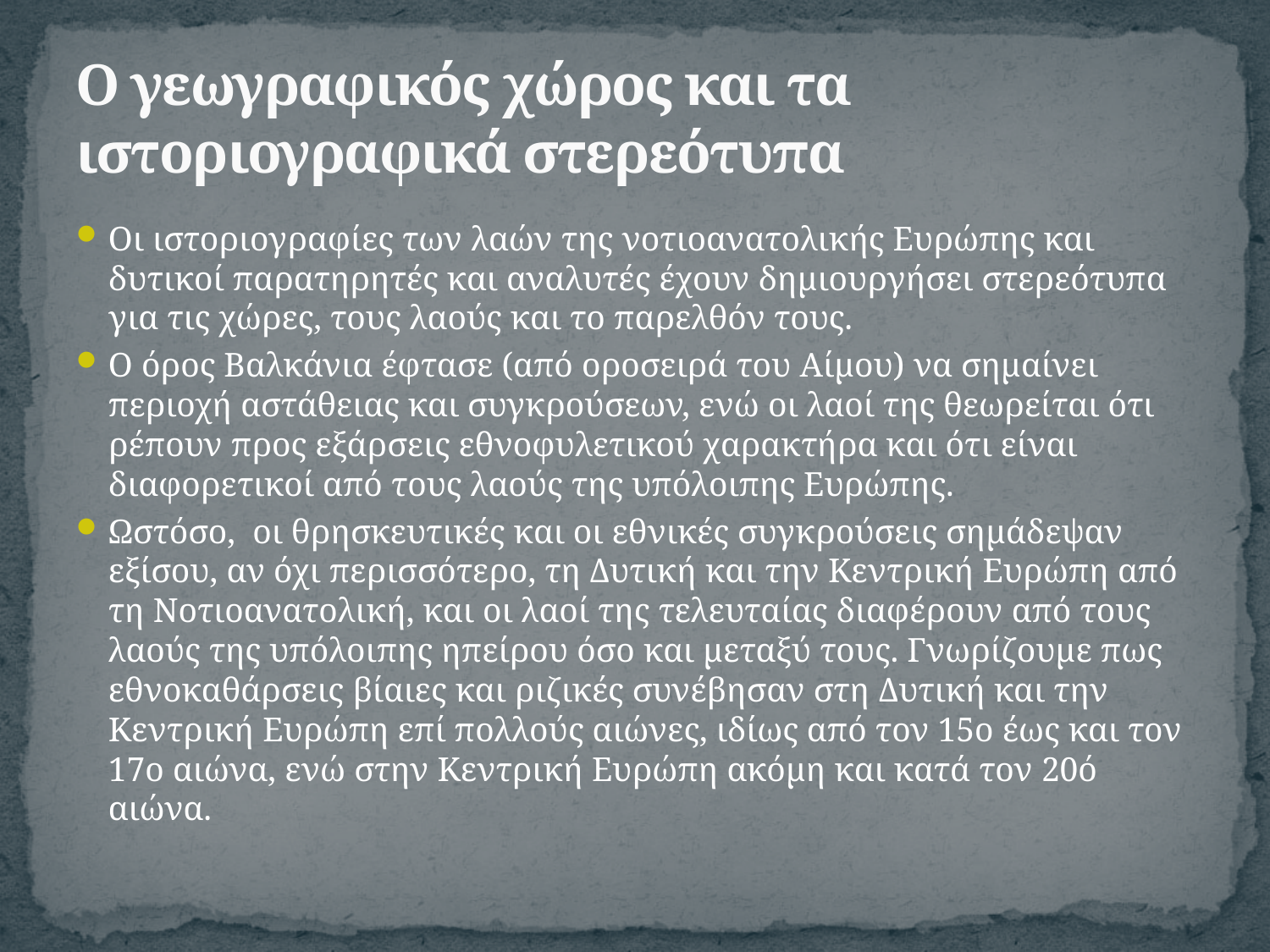

# Ο γεωγραφικός χώρος και τα ιστοριογραφικά στερεότυπα
Οι ιστοριογραφίες των λαών της νοτιοανατολικής Ευρώπης και δυτικοί παρατηρητές και αναλυτές έχουν δημιουργήσει στερεότυπα για τις χώρες, τους λαούς και το παρελθόν τους.
Ο όρος Βαλκάνια έφτασε (από οροσειρά του Αίμου) να σημαίνει περιοχή αστάθειας και συγκρούσεων, ενώ οι λαοί της θεωρείται ότι ρέπουν προς εξάρσεις εθνοφυλετικού χαρακτήρα και ότι είναι διαφορετικοί από τους λαούς της υπόλοιπης Ευρώπης.
Ωστόσο,  οι θρησκευτικές και οι εθνικές συγκρούσεις σημάδεψαν εξίσου, αν όχι περισσότερο, τη Δυτική και την Κεντρική Ευρώπη από τη Νοτιοανατολική, και οι λαοί της τελευταίας διαφέρουν από τους λαούς της υπόλοιπης ηπείρου όσο και μεταξύ τους. Γνωρίζουμε πως εθνοκαθάρσεις βίαιες και ριζικές συνέβησαν στη Δυτική και την Κεντρική Ευρώπη επί πολλούς αιώνες, ιδίως από τον 15ο έως και τον 17ο αιώνα, ενώ στην Κεντρική Ευρώπη ακόμη και κατά τον 20ό αιώνα.